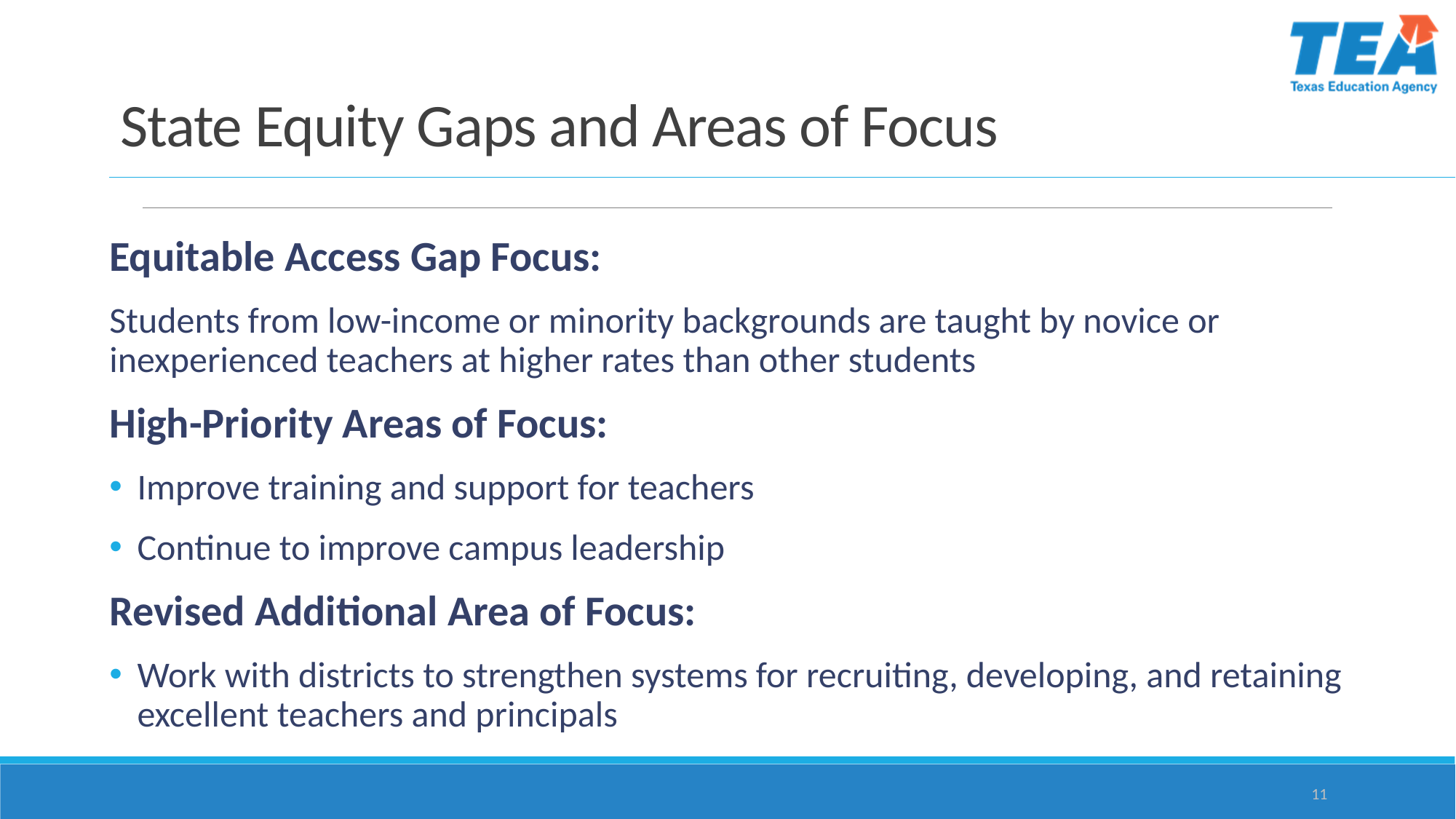

# State Equity Gaps and Areas of Focus
Equitable Access Gap Focus:
Students from low-income or minority backgrounds are taught by novice or inexperienced teachers at higher rates than other students
High-Priority Areas of Focus:
Improve training and support for teachers
Continue to improve campus leadership
Revised Additional Area of Focus:
Work with districts to strengthen systems for recruiting, developing, and retaining excellent teachers and principals
11